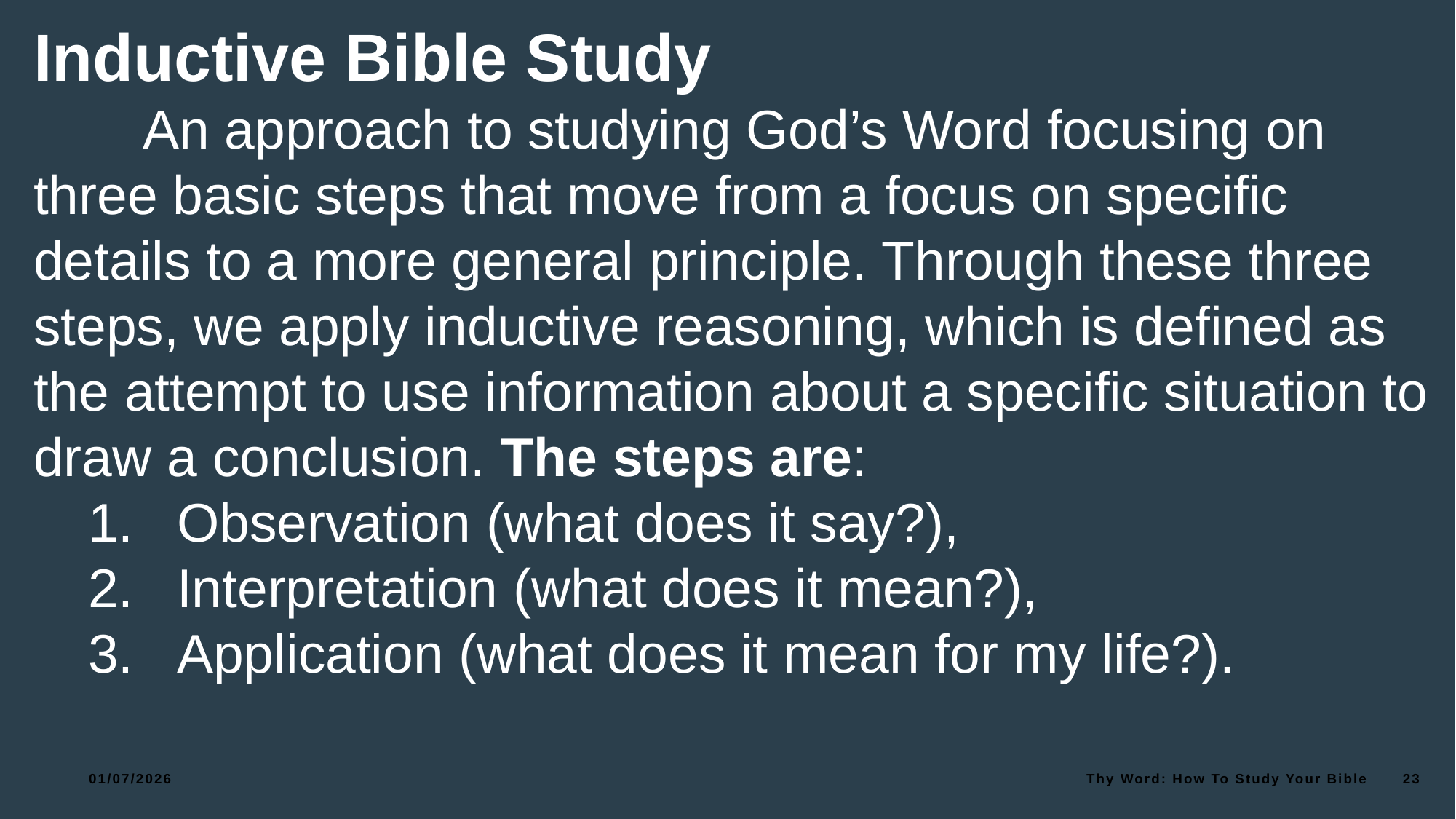

Inductive Bible Study
	An approach to studying God’s Word focusing on three basic steps that move from a focus on specific details to a more general principle. Through these three steps, we apply inductive reasoning, which is defined as the attempt to use information about a specific situation to draw a conclusion. The steps are:
Observation (what does it say?),
Interpretation (what does it mean?),
Application (what does it mean for my life?).
01/07/2026
Thy Word: How To Study Your Bible
23